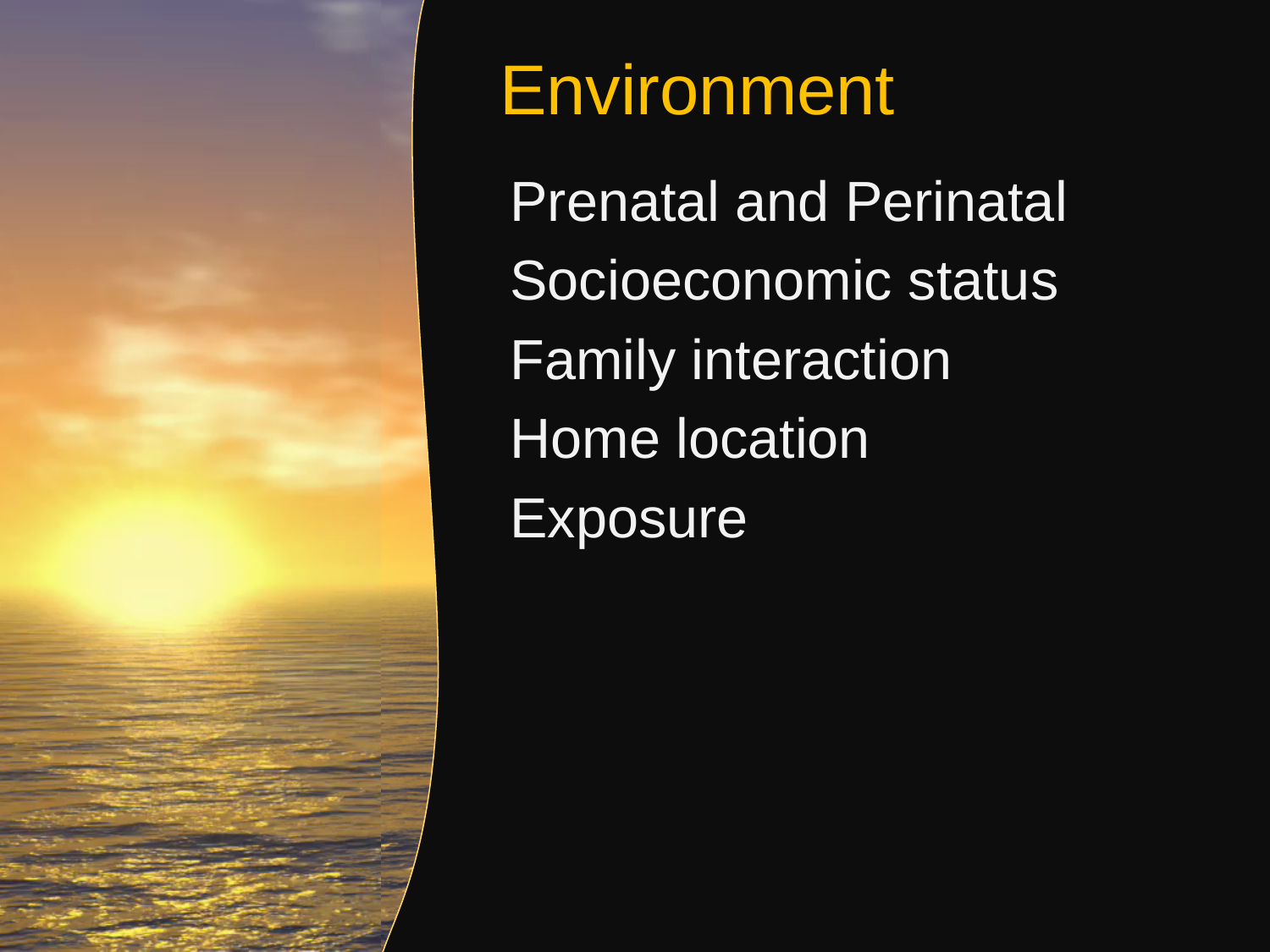

# Environment
Prenatal and Perinatal
Socioeconomic status
Family interaction
Home location
Exposure